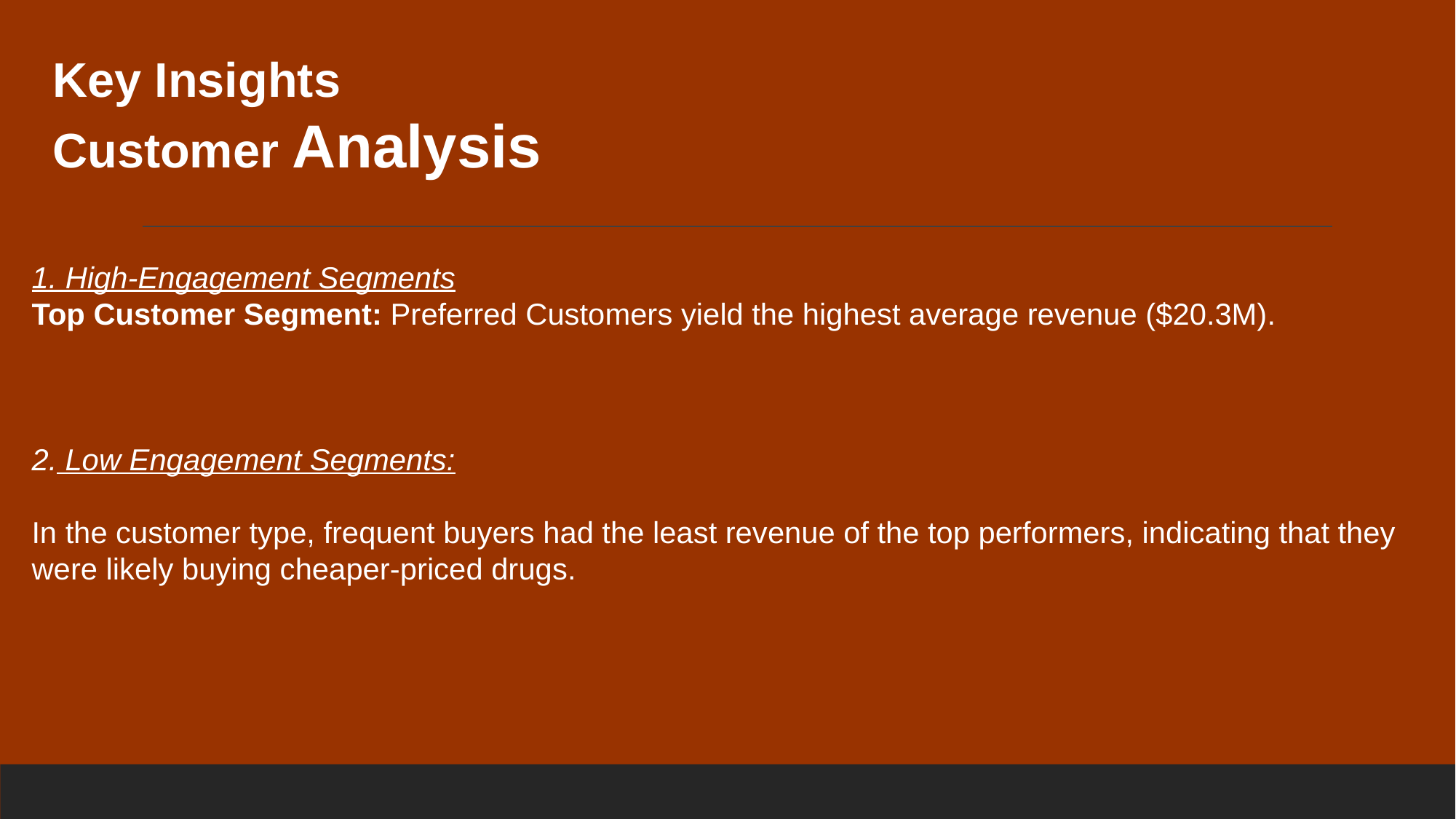

Key Insights
Customer Analysis

1. High-Engagement Segments
Top Customer Segment: Preferred Customers yield the highest average revenue ($20.3M).

2. Low Engagement Segments:
In the customer type, frequent buyers had the least revenue of the top performers, indicating that they were likely buying cheaper-priced drugs.